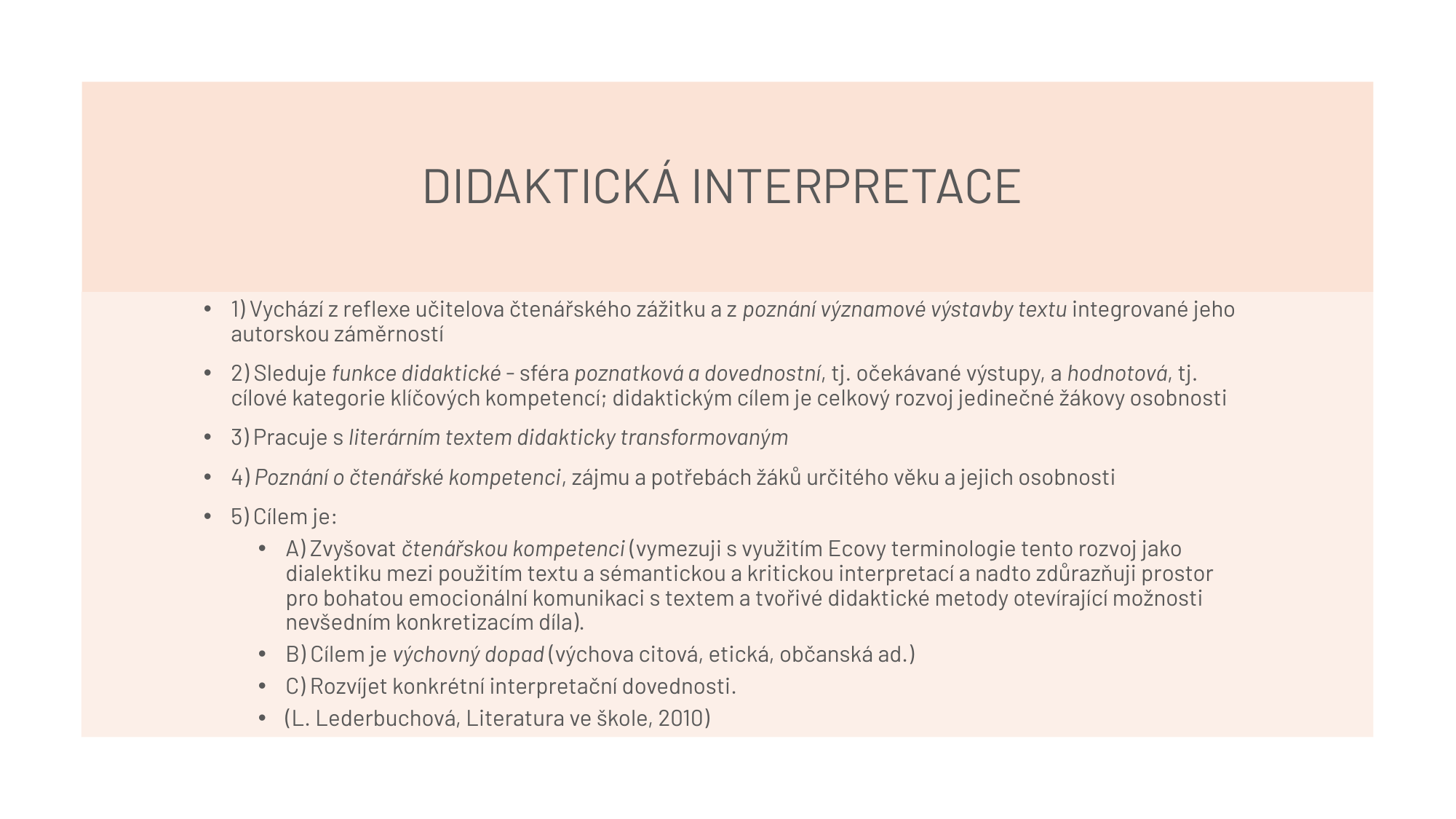

# DIDAKTICKÁ INTERPRETACE

1) Vychází z reflexe učitelova čtenářského zážitku a z poznání významové výstavby textu integrované jeho autorskou záměrností
2) Sleduje funkce didaktické - sféra poznatková a dovednostní, tj. očekávané výstupy, a hodnotová, tj. cílové kategorie klíčových kompetencí; didaktickým cílem je celkový rozvoj jedinečné žákovy osobnosti
3) Pracuje s literárním textem didakticky transformovaným
4) Poznání o čtenářské kompetenci, zájmu a potřebách žáků určitého věku a jejich osobnosti
5) Cílem je:
A) Zvyšovat čtenářskou kompetenci (vymezuji s využitím Ecovy terminologie tento rozvoj jako dialektiku mezi použitím textu a sémantickou a kritickou interpretací a nadto zdůrazňuji prostor pro bohatou emocionální komunikaci s textem a tvořivé didaktické metody otevírající možnosti nevšedním konkretizacím díla).
B) Cílem je výchovný dopad (výchova citová, etická, občanská ad.)
C) Rozvíjet konkrétní interpretační dovednosti.
(L. Lederbuchová, Literatura ve škole, 2010)